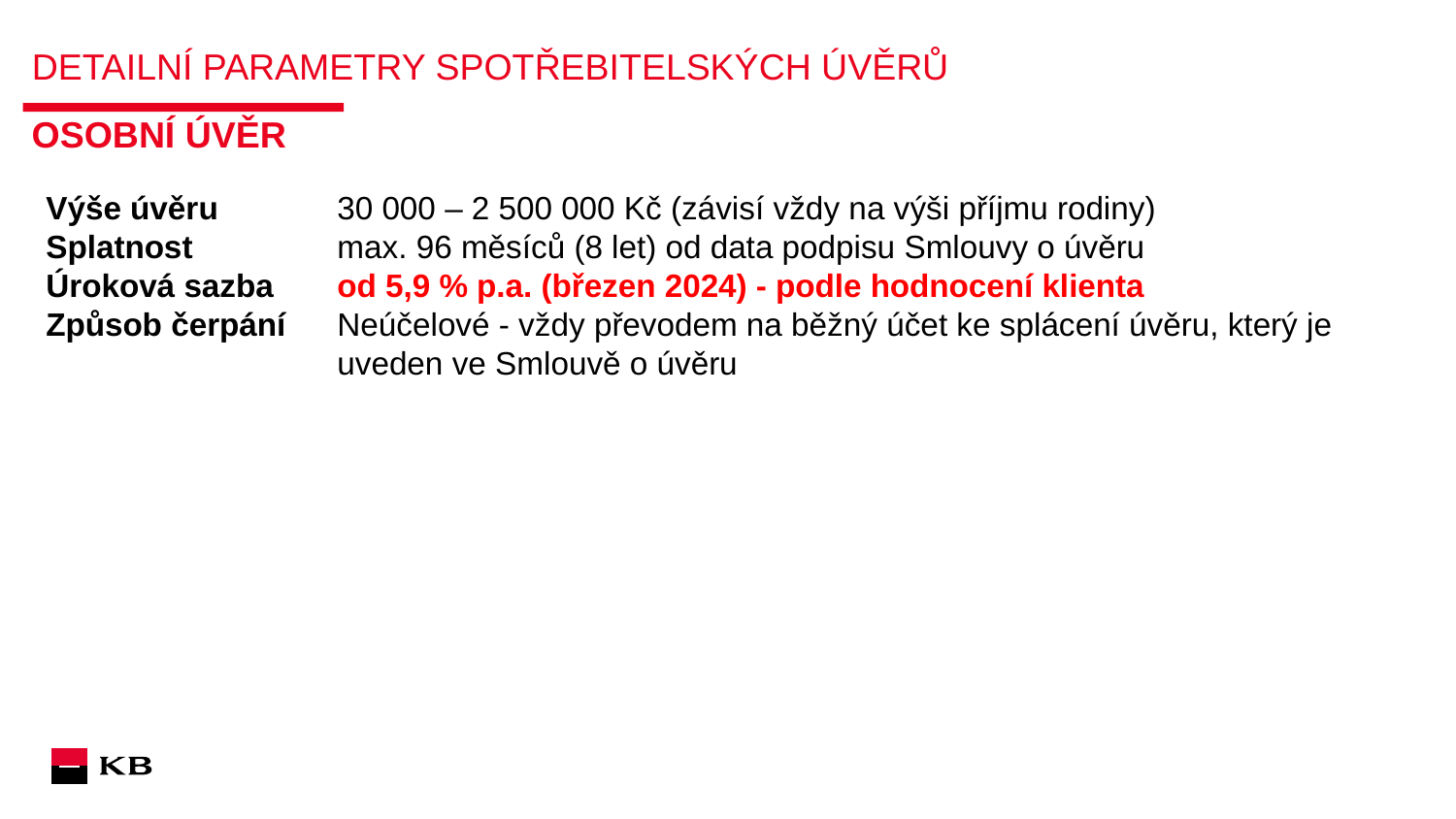

# DETAILNÍ PARAMETRY SPOTŘEBITELSKÝCH ÚVĚRŮ
Osobní úvěr
Výše úvěru 	30 000 – 2 500 000 Kč (závisí vždy na výši příjmu rodiny)
Splatnost 	max. 96 měsíců (8 let) od data podpisu Smlouvy o úvěru
Úroková sazba 	od 5,9 % p.a. (březen 2024) - podle hodnocení klienta
Způsob čerpání 	Neúčelové - vždy převodem na běžný účet ke splácení úvěru, který je 			uveden ve Smlouvě o úvěru